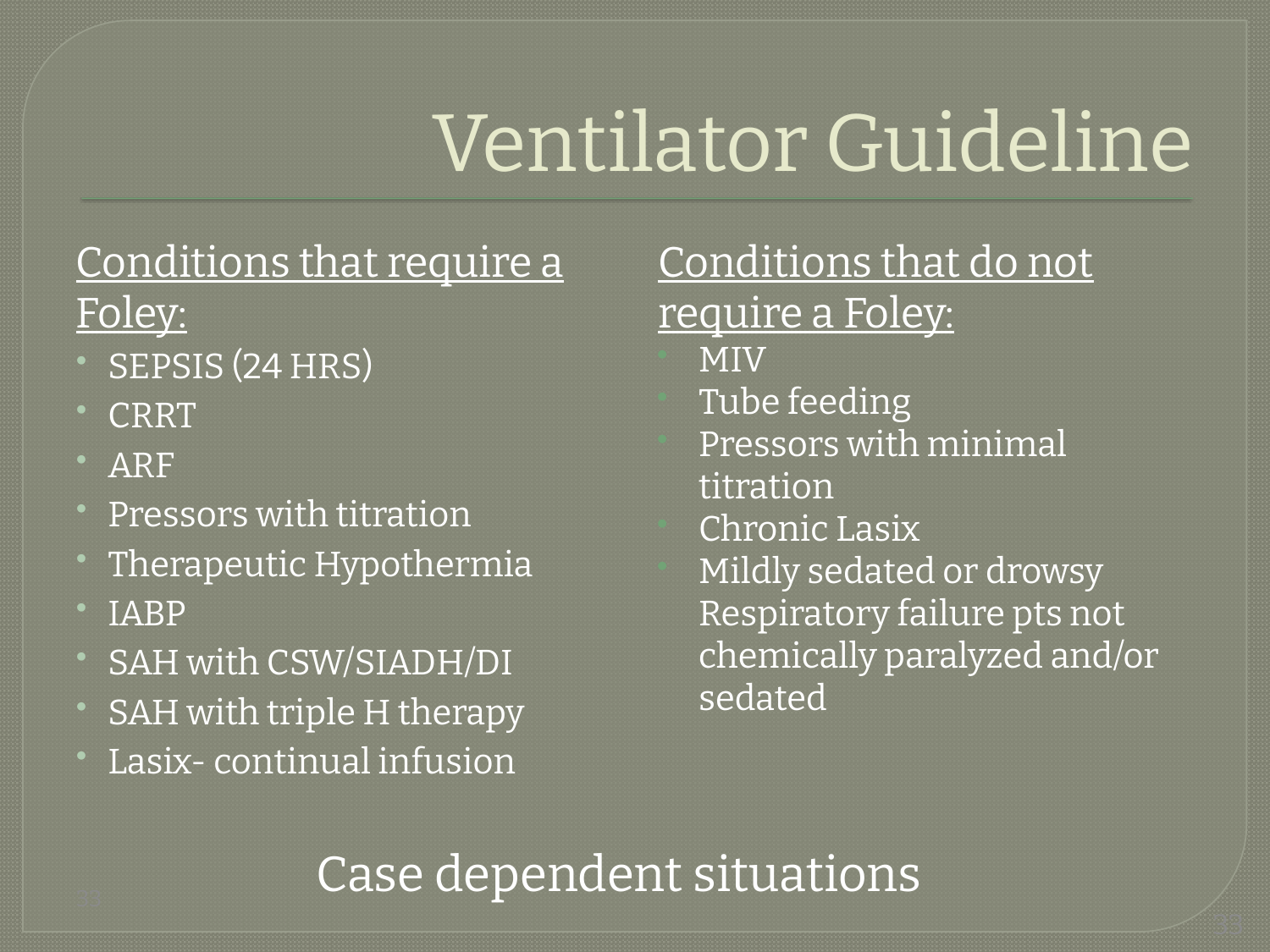

# Ventilator Guideline
Conditions that require a Foley:
SEPSIS (24 HRS)
CRRT
ARF
Pressors with titration
Therapeutic Hypothermia
IABP
SAH with CSW/SIADH/DI
SAH with triple H therapy
Lasix- continual infusion
Conditions that do not require a Foley:
MIV
Tube feeding
Pressors with minimal titration
Chronic Lasix
Mildly sedated or drowsy Respiratory failure pts not chemically paralyzed and/or sedated
Case dependent situations
33
33